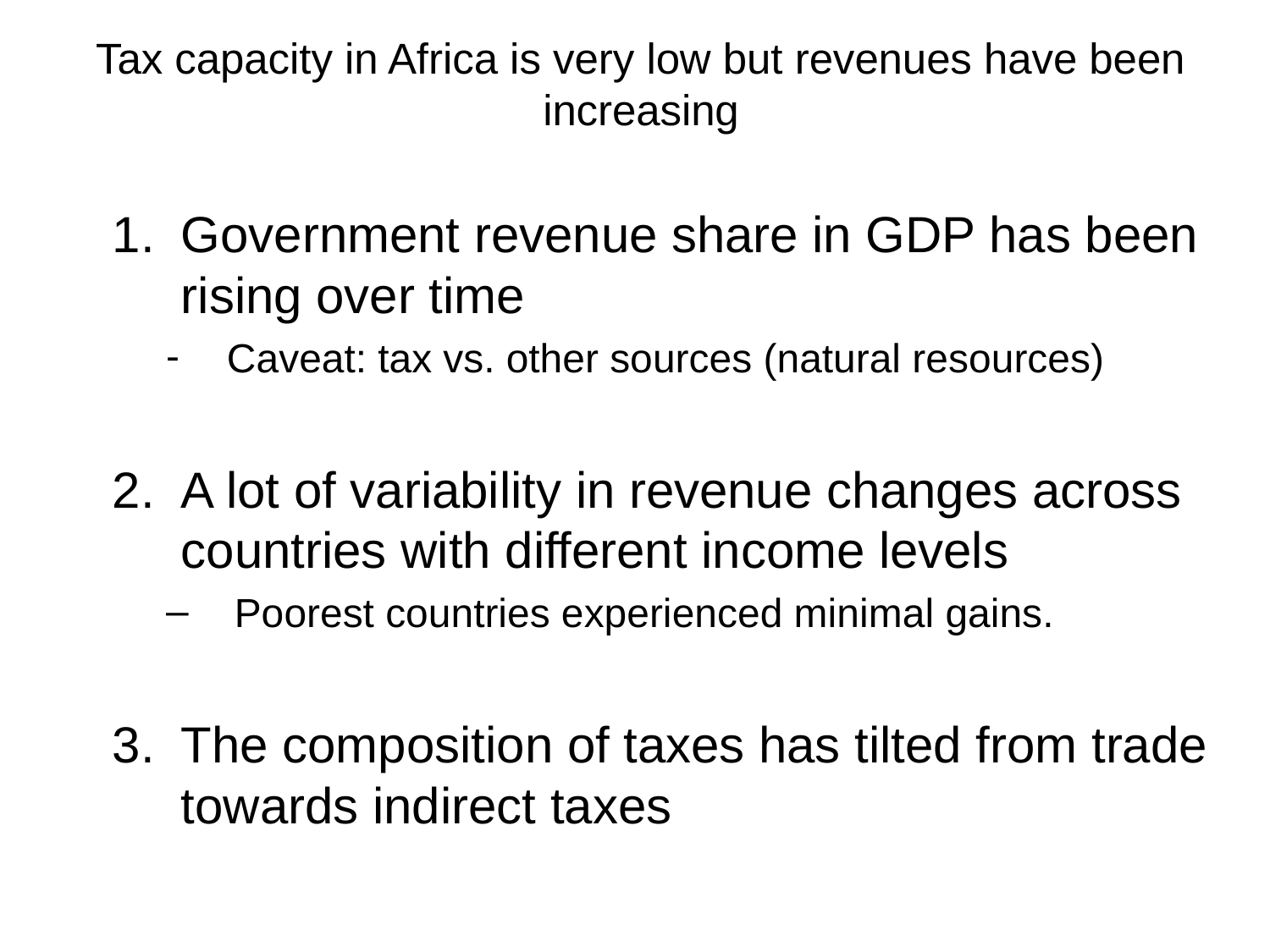

# Tax capacity in Africa is very low but revenues have been increasing
Government revenue share in GDP has been rising over time
Caveat: tax vs. other sources (natural resources)

A lot of variability in revenue changes across countries with different income levels
Poorest countries experienced minimal gains.

The composition of taxes has tilted from trade towards indirect taxes